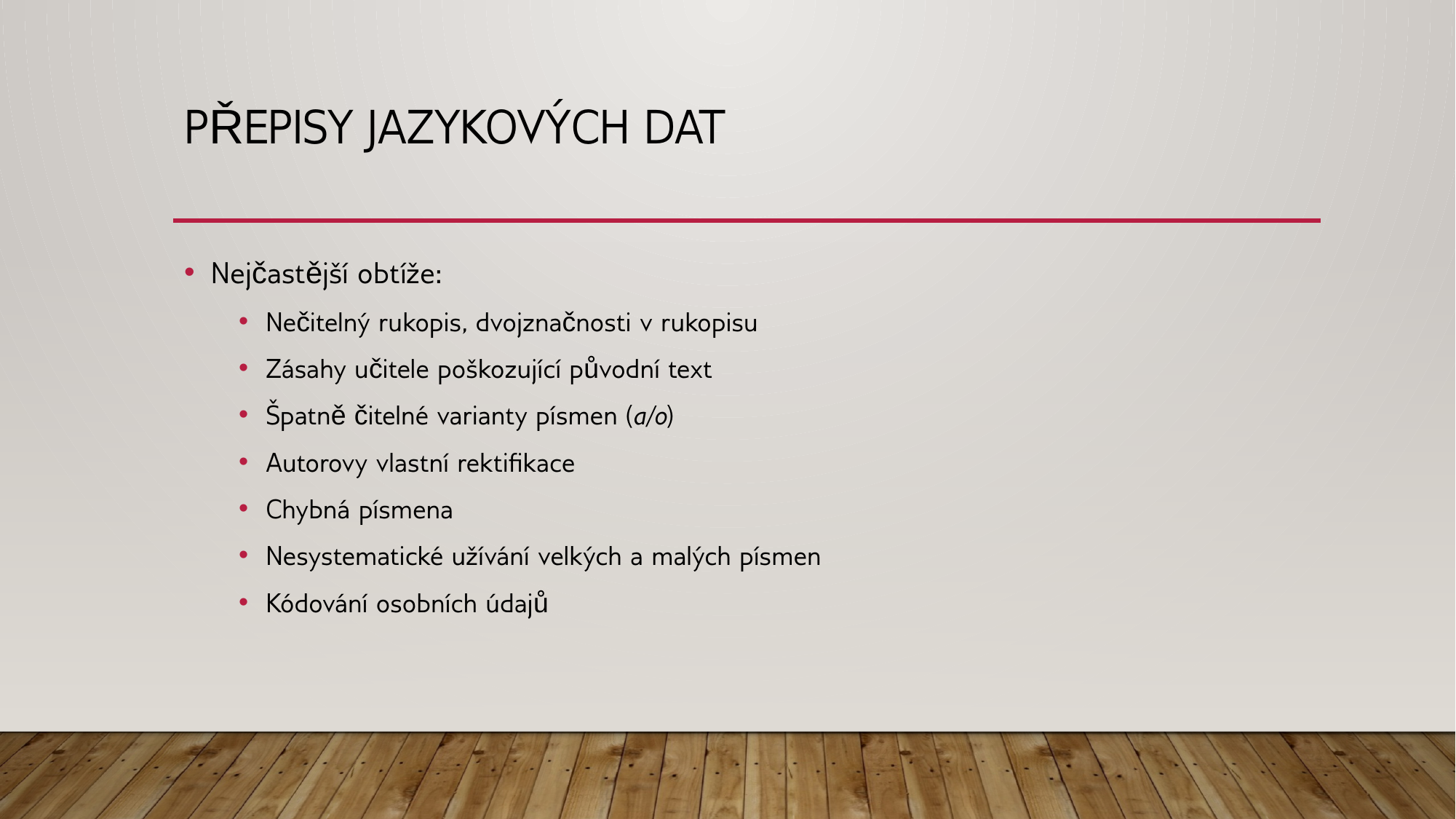

# Přepisy jazykových dat
Nejčastější obtíže:
Nečitelný rukopis, dvojznačnosti v rukopisu
Zásahy učitele poškozující původní text
Špatně čitelné varianty písmen (a/o)
Autorovy vlastní rektifikace
Chybná písmena
Nesystematické užívání velkých a malých písmen
Kódování osobních údajů